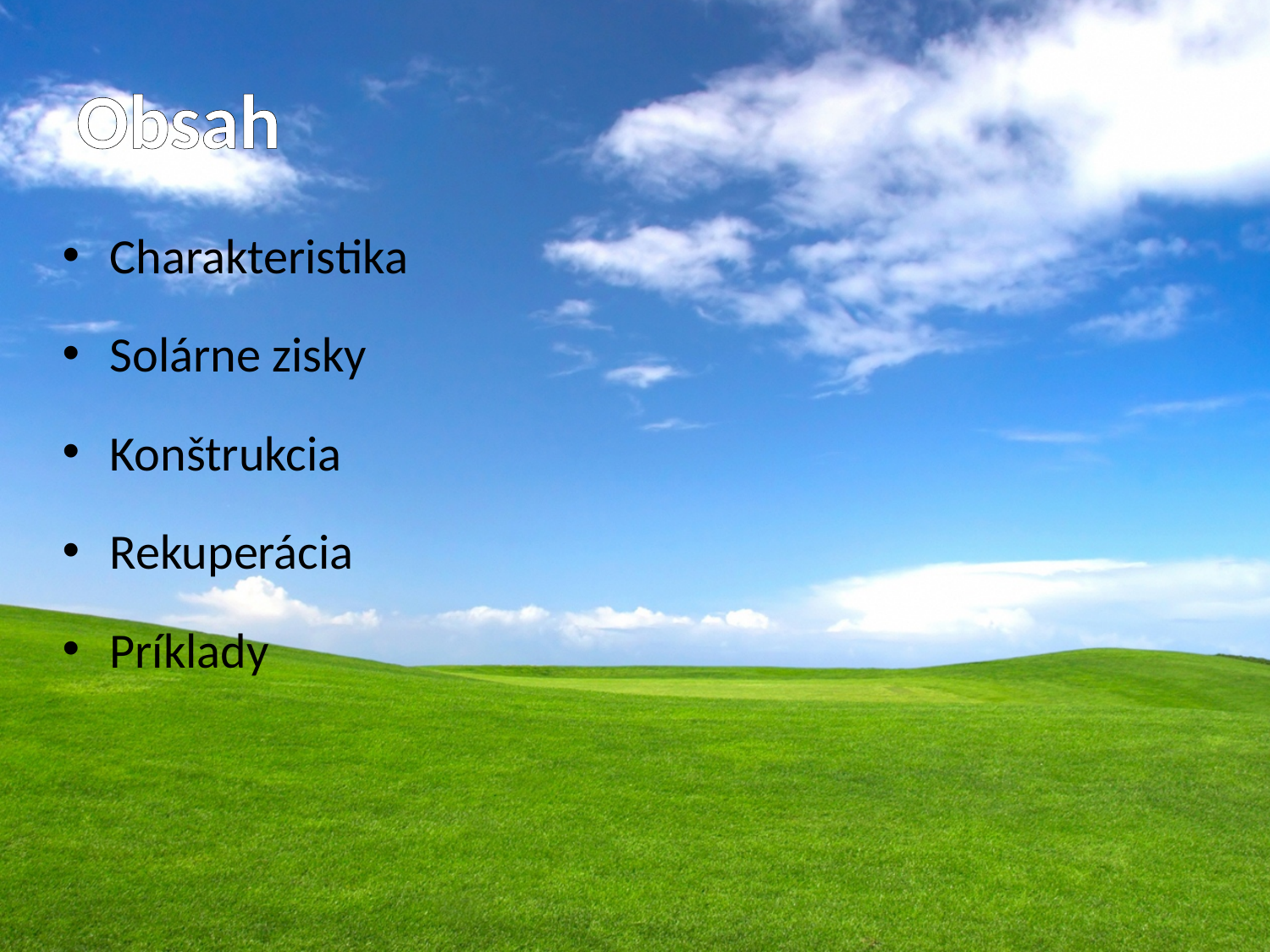

# Obsah
Charakteristika
Solárne zisky
Konštrukcia
Rekuperácia
Príklady